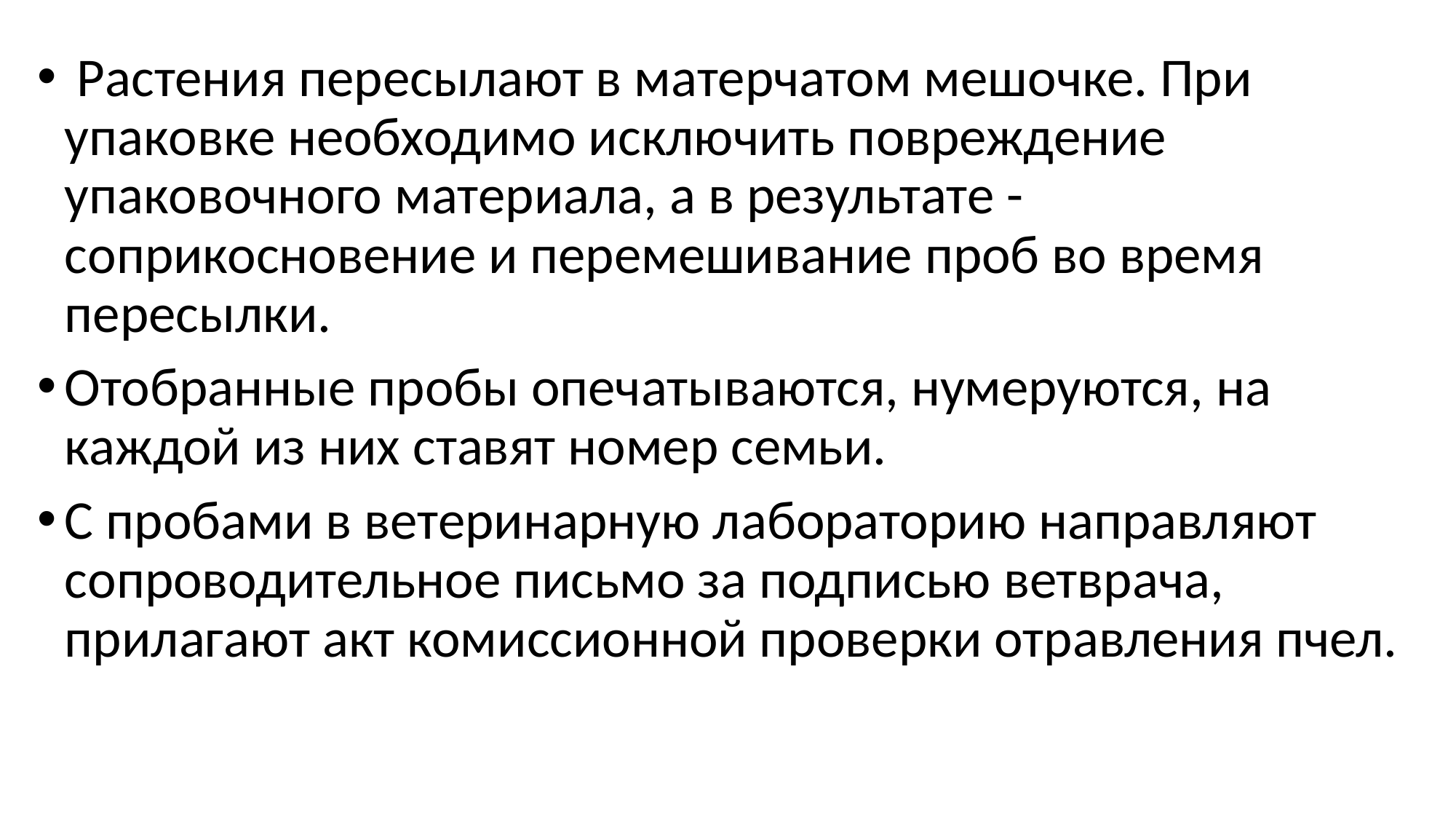

Растения пересылают в матерчатом мешочке. При упаковке необходимо исключить повреждение упаковочного материала, а в результате - соприкосновение и перемешивание проб во время пересылки.
Отобранные пробы опечатываются, нумеруются, на каждой из них ставят номер семьи.
С пробами в ветеринарную лабораторию направляют сопроводительное письмо за подписью ветврача, прилагают акт комиссионной проверки отравления пчел.
#